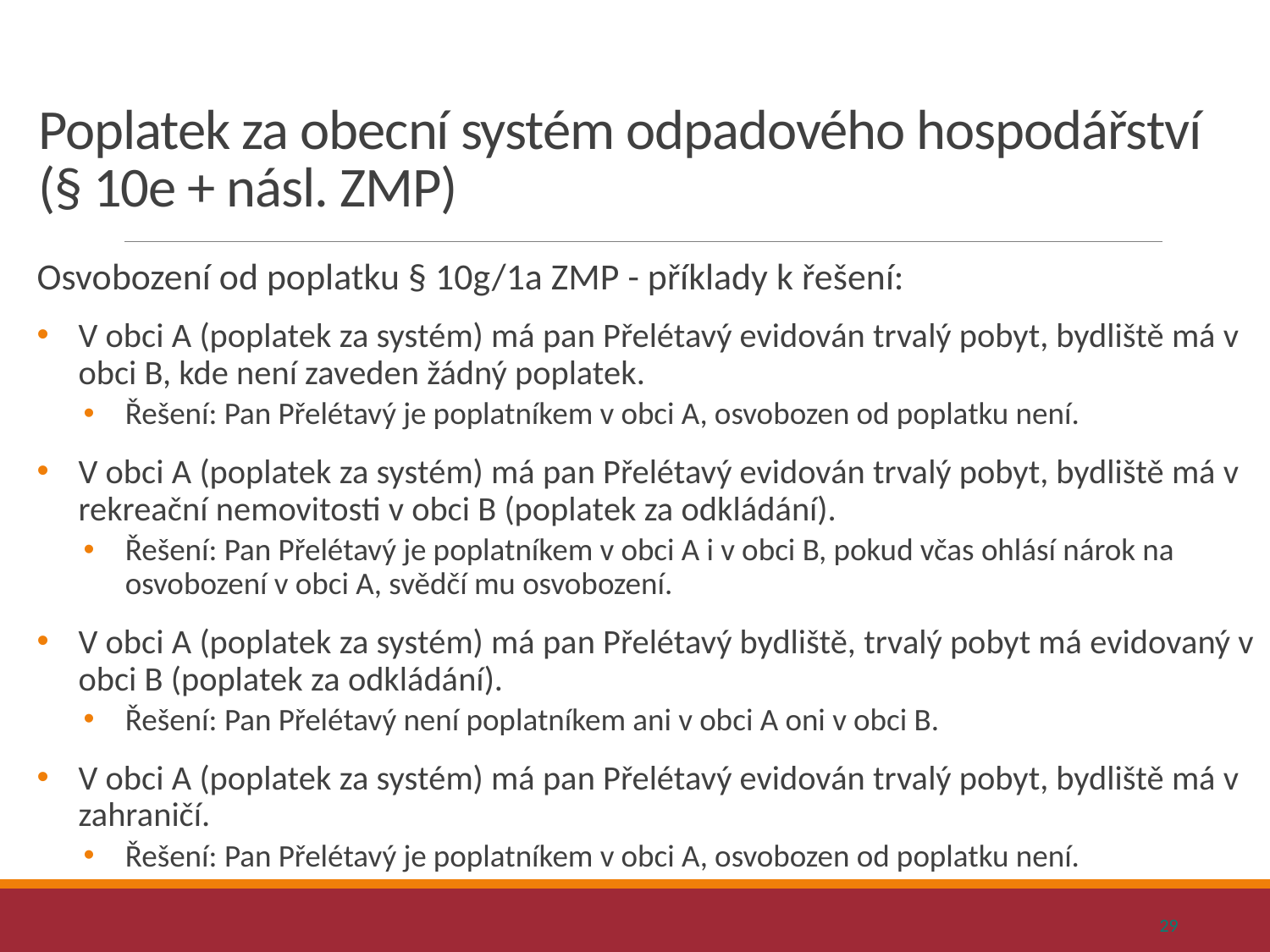

# Poplatek za obecní systém odpadového hospodářství (§ 10e + násl. ZMP)
Osvobození od poplatku § 10g/1a ZMP - příklady k řešení:
V obci A (poplatek za systém) má pan Přelétavý evidován trvalý pobyt, bydliště má v obci B, kde není zaveden žádný poplatek.
Řešení: Pan Přelétavý je poplatníkem v obci A, osvobozen od poplatku není.
V obci A (poplatek za systém) má pan Přelétavý evidován trvalý pobyt, bydliště má v rekreační nemovitosti v obci B (poplatek za odkládání).
Řešení: Pan Přelétavý je poplatníkem v obci A i v obci B, pokud včas ohlásí nárok na osvobození v obci A, svědčí mu osvobození.
V obci A (poplatek za systém) má pan Přelétavý bydliště, trvalý pobyt má evidovaný v obci B (poplatek za odkládání).
Řešení: Pan Přelétavý není poplatníkem ani v obci A oni v obci B.
V obci A (poplatek za systém) má pan Přelétavý evidován trvalý pobyt, bydliště má v zahraničí.
Řešení: Pan Přelétavý je poplatníkem v obci A, osvobozen od poplatku není.

29